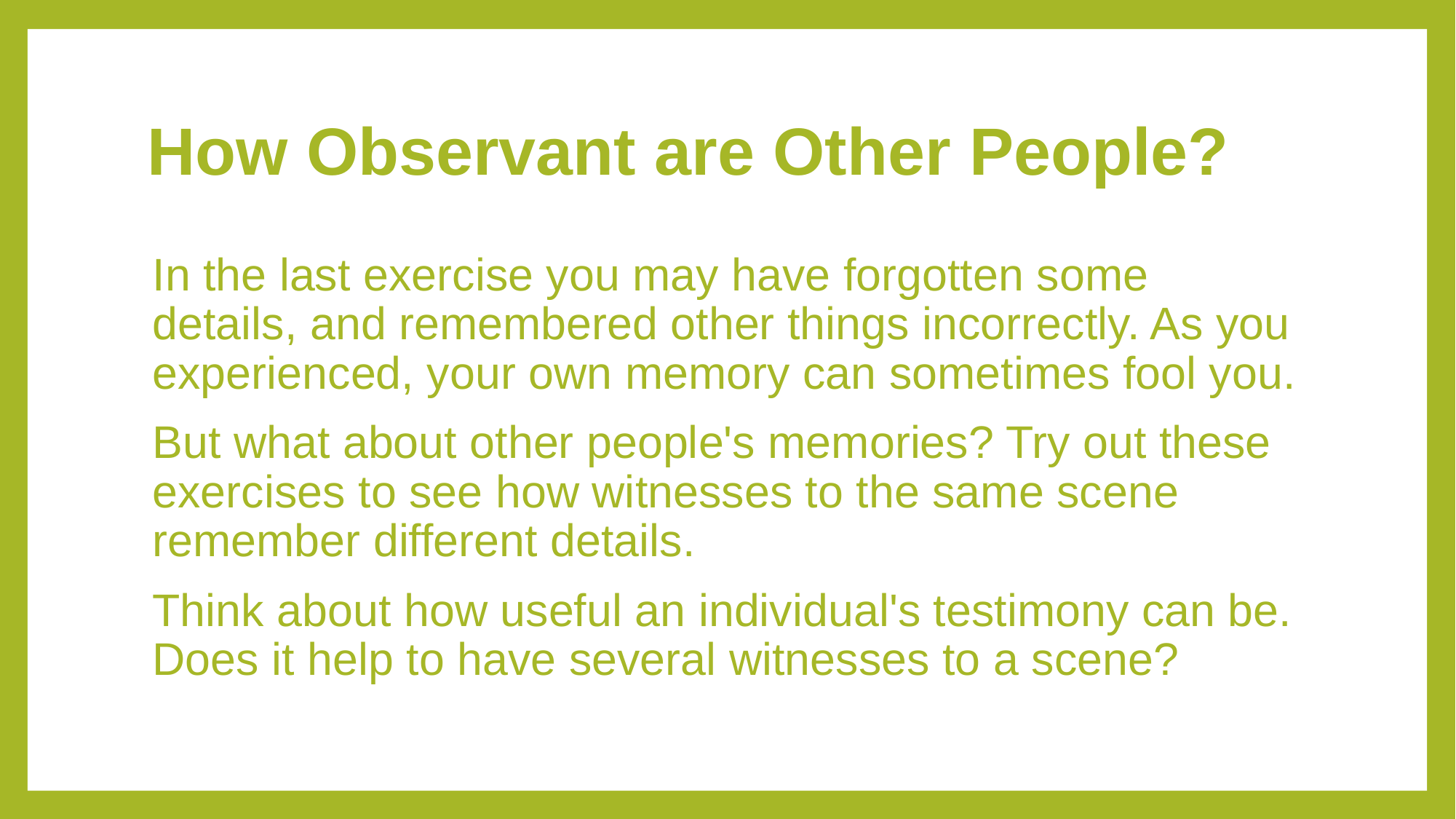

# How Observant are Other People?
In the last exercise you may have forgotten some details, and remembered other things incorrectly. As you experienced, your own memory can sometimes fool you.
But what about other people's memories? Try out these exercises to see how witnesses to the same scene remember different details.
Think about how useful an individual's testimony can be. Does it help to have several witnesses to a scene?